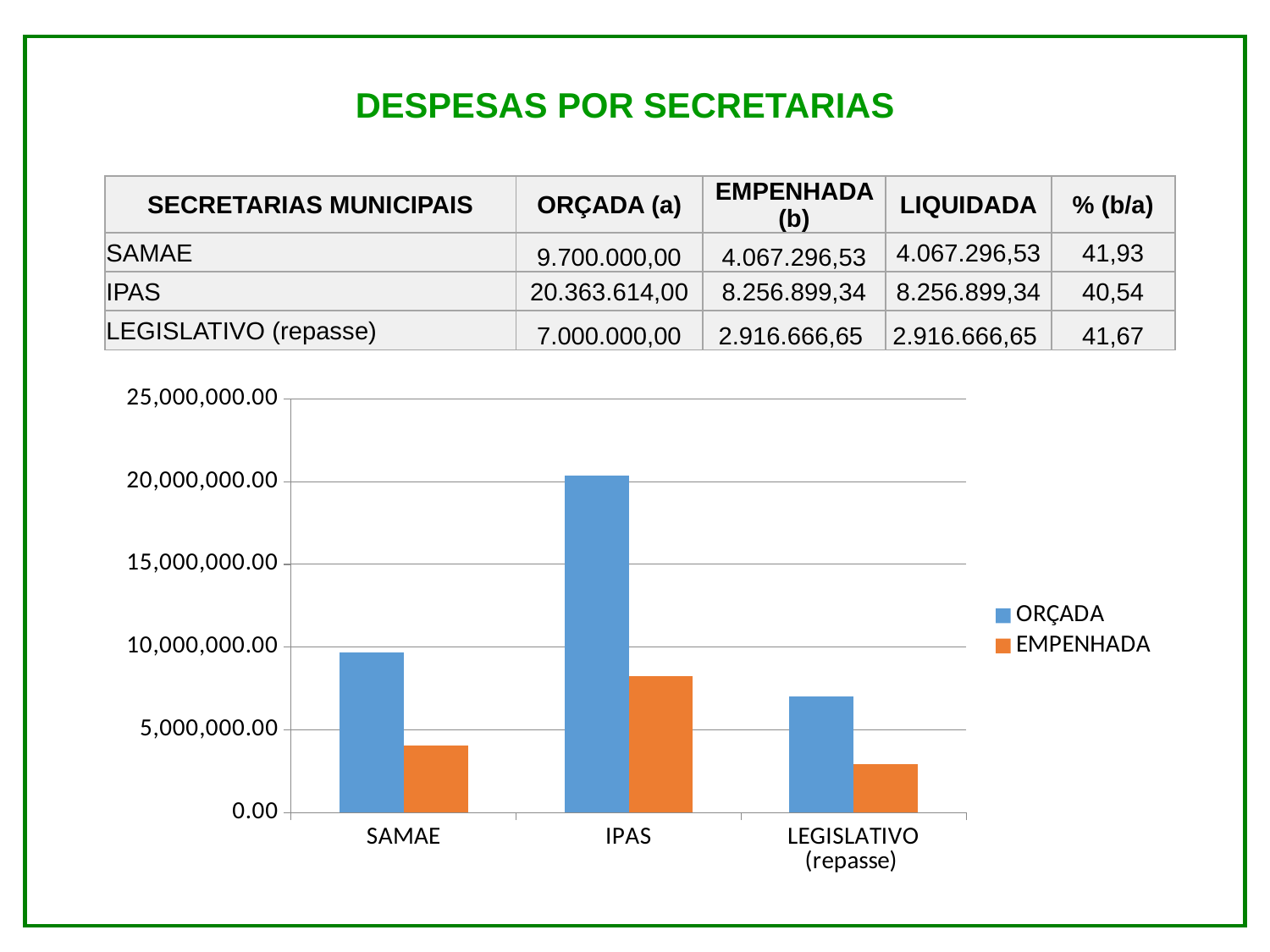

DESPESAS POR SECRETARIAS
| SECRETARIAS MUNICIPAIS | ORÇADA (a) | EMPENHADA (b) | LIQUIDADA | % (b/a) |
| --- | --- | --- | --- | --- |
| SAMAE | 9.700.000,00 | 4.067.296,53 | 4.067.296,53 | 41,93 |
| IPAS | 20.363.614,00 | 8.256.899,34 | 8.256.899,34 | 40,54 |
| LEGISLATIVO (repasse) | 7.000.000,00 | 2.916.666,65 | 2.916.666,65 | 41,67 |

### Chart

| Category | ORÇADA  | EMPENHADA  |
|---|---|---|
| SAMAE | 9700000.0 | 4067296.53 |
| IPAS | 20363614.0 | 8256899.340000001 |
| LEGISLATIVO (repasse)  | 7000000.0 | 2916666.65 |